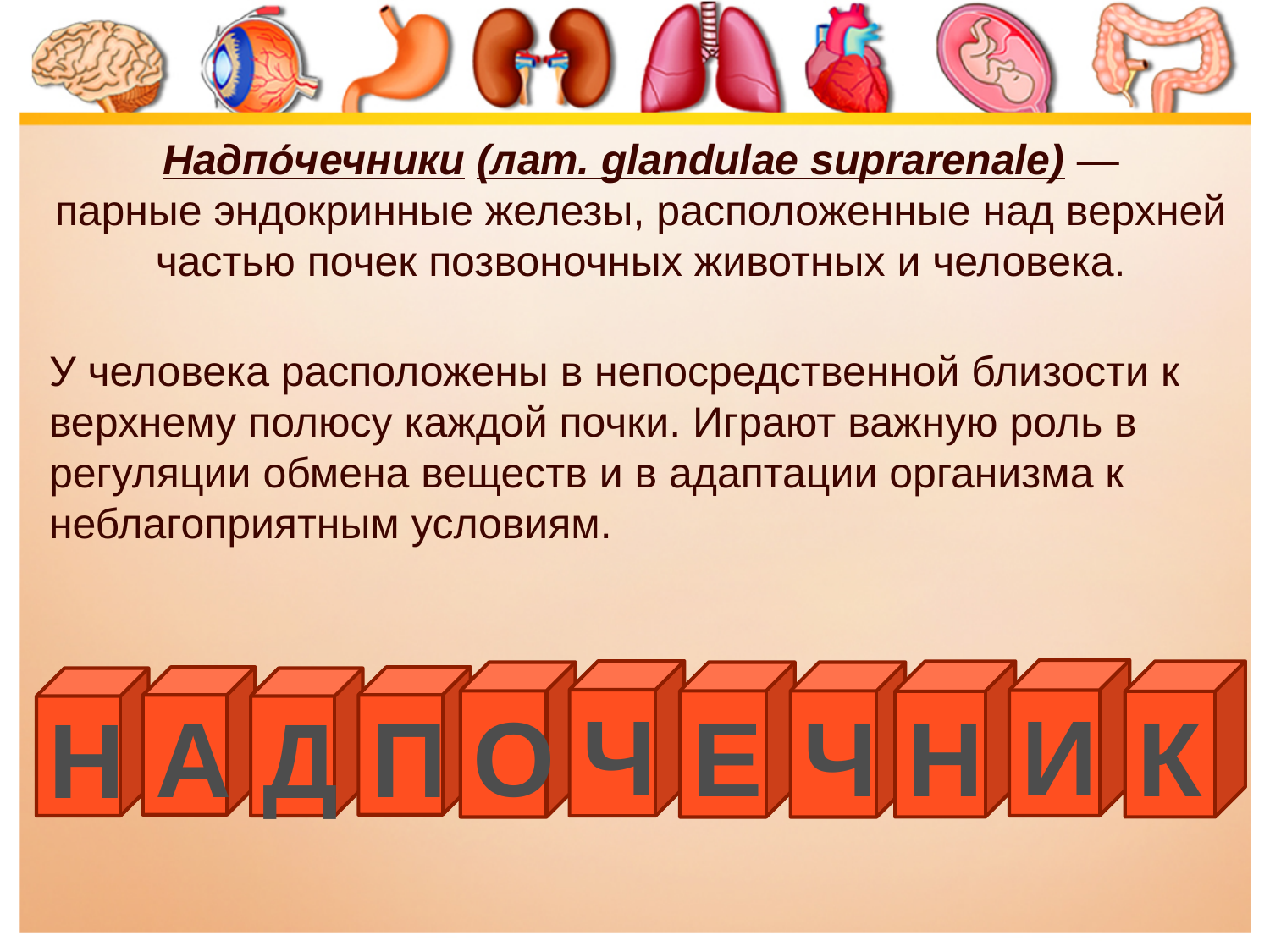

Надпо́чечники (лат. glandulae suprarenale) — парные эндокринные железы, расположенные над верхней частью почек позвоночных животных и человека.
У человека расположены в непосредственной близости к верхнему полюсу каждой почки. Играют важную роль в регуляции обмена веществ и в адаптации организма к неблагоприятным условиям.
И
Н
К
Ч
О
E
Ч
А
П
Н
Д